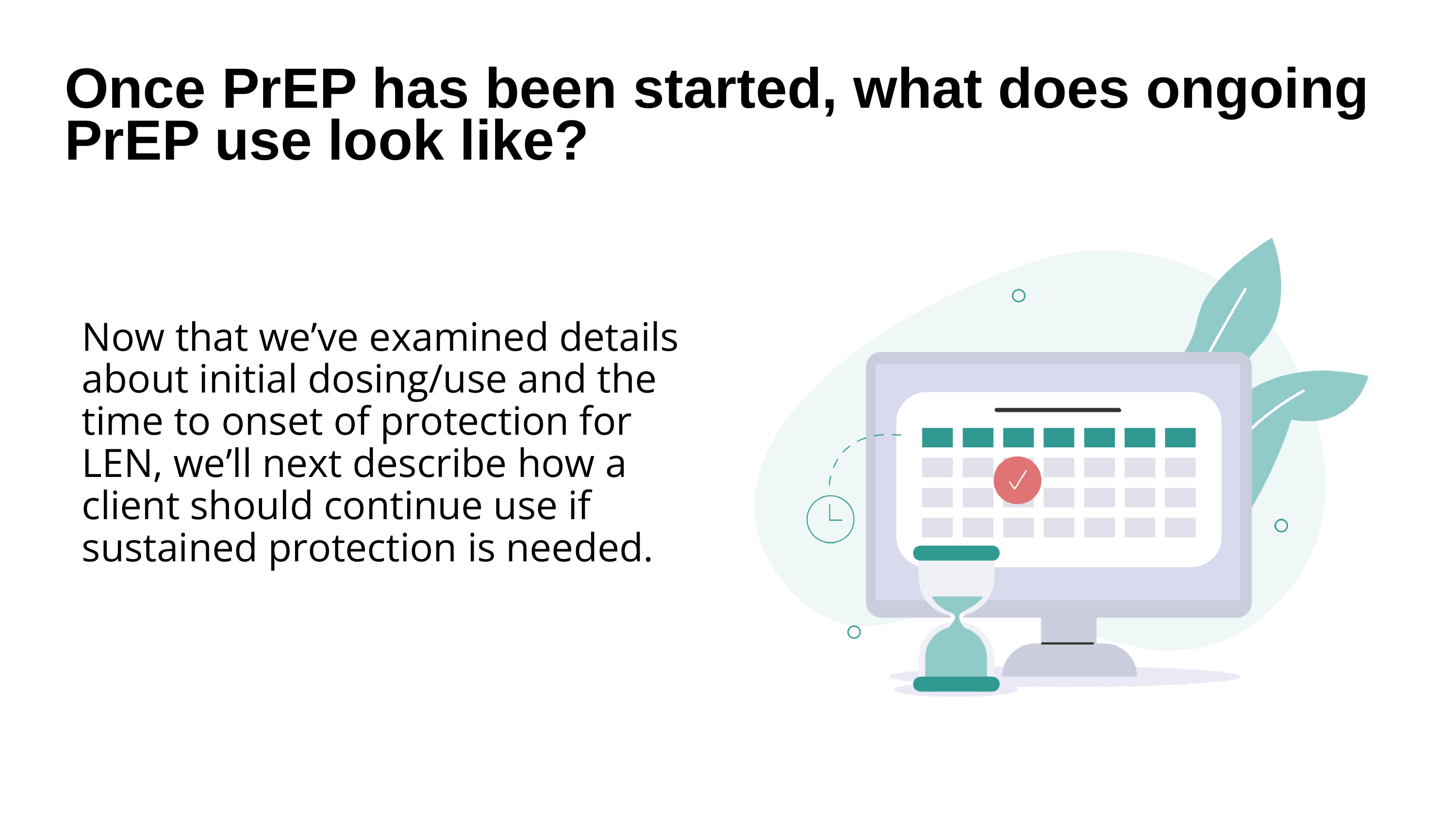

Once PrEP has been started, what does ongoing PrEP use look like?

Now that we’ve examined details about initial dosing/use and the time to onset of protection for LEN, we’ll next describe how a client should continue use if sustained protection is needed.